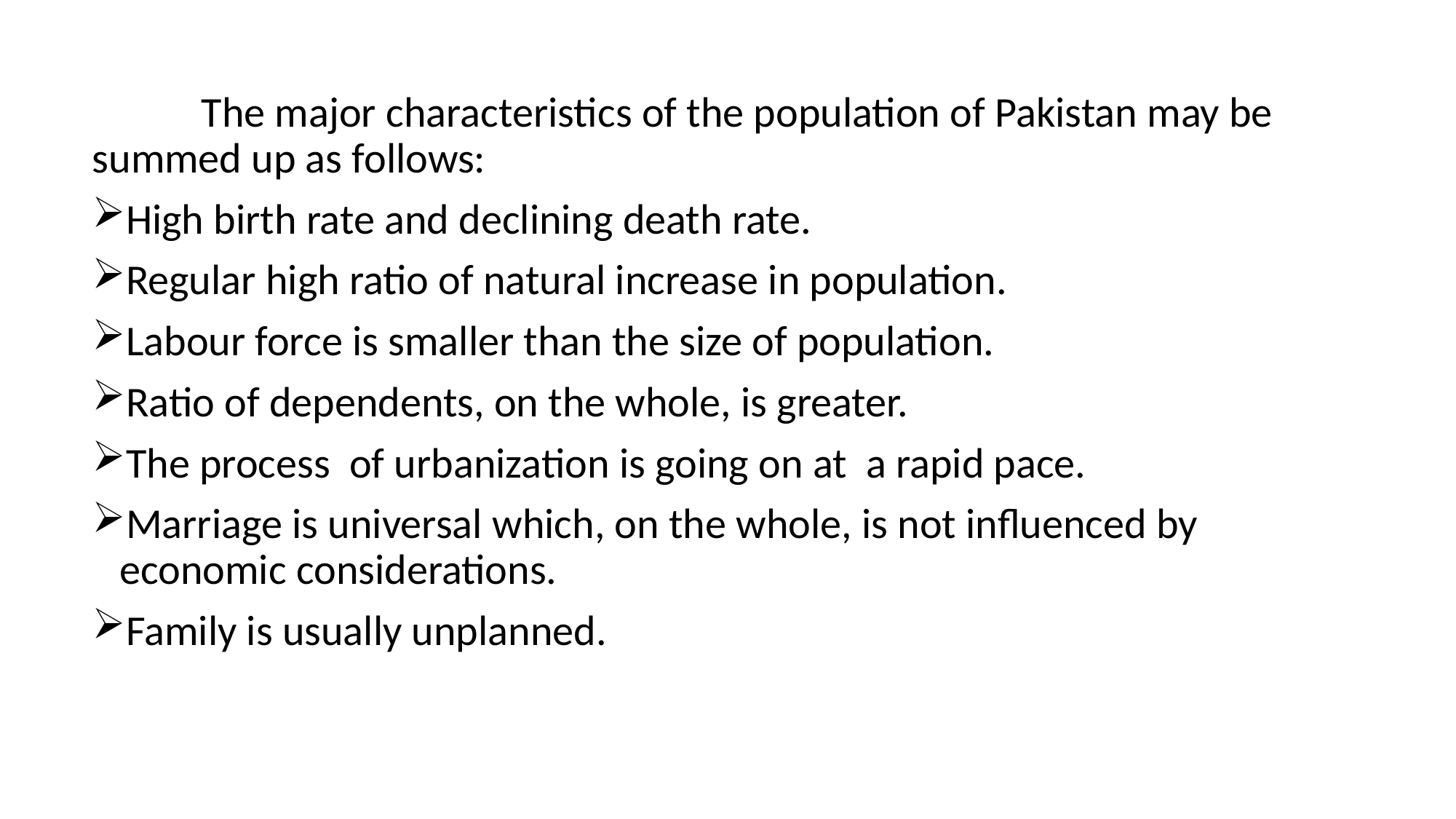

The major characteristics of the population of Pakistan may be summed up as follows:
High birth rate and declining death rate.
Regular high ratio of natural increase in population.
Labour force is smaller than the size of population.
Ratio of dependents, on the whole, is greater.
The process  of urbanization is going on at  a rapid pace.
Marriage is universal which, on the whole, is not influenced by economic considerations.
Family is usually unplanned.